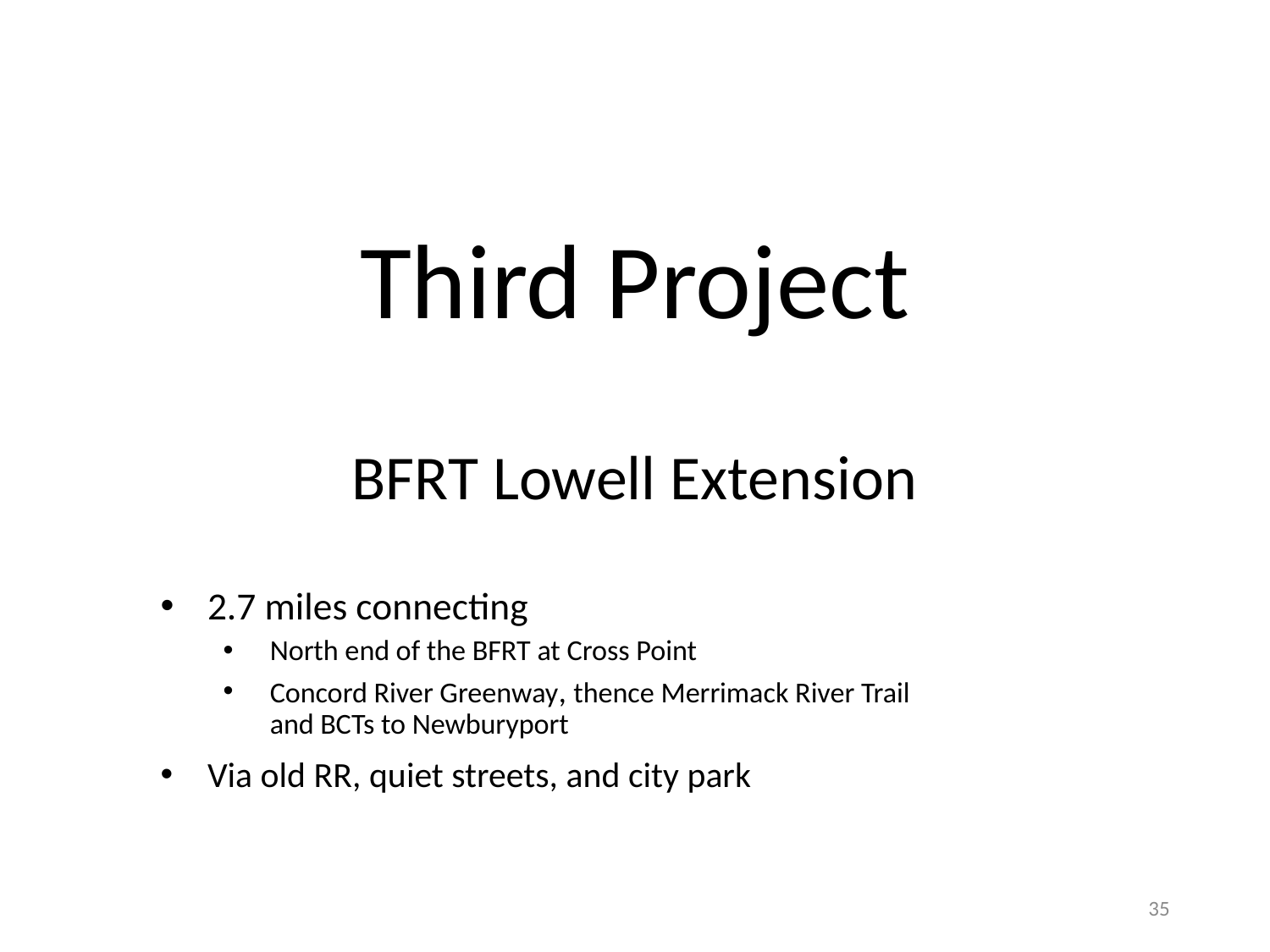

# Third Project
BFRT Lowell Extension

2.7 miles connecting
North end of the BFRT at Cross Point
Concord River Greenway, thence Merrimack River Trail
and BCTs to Newburyport
Via old RR, quiet streets, and city park

35